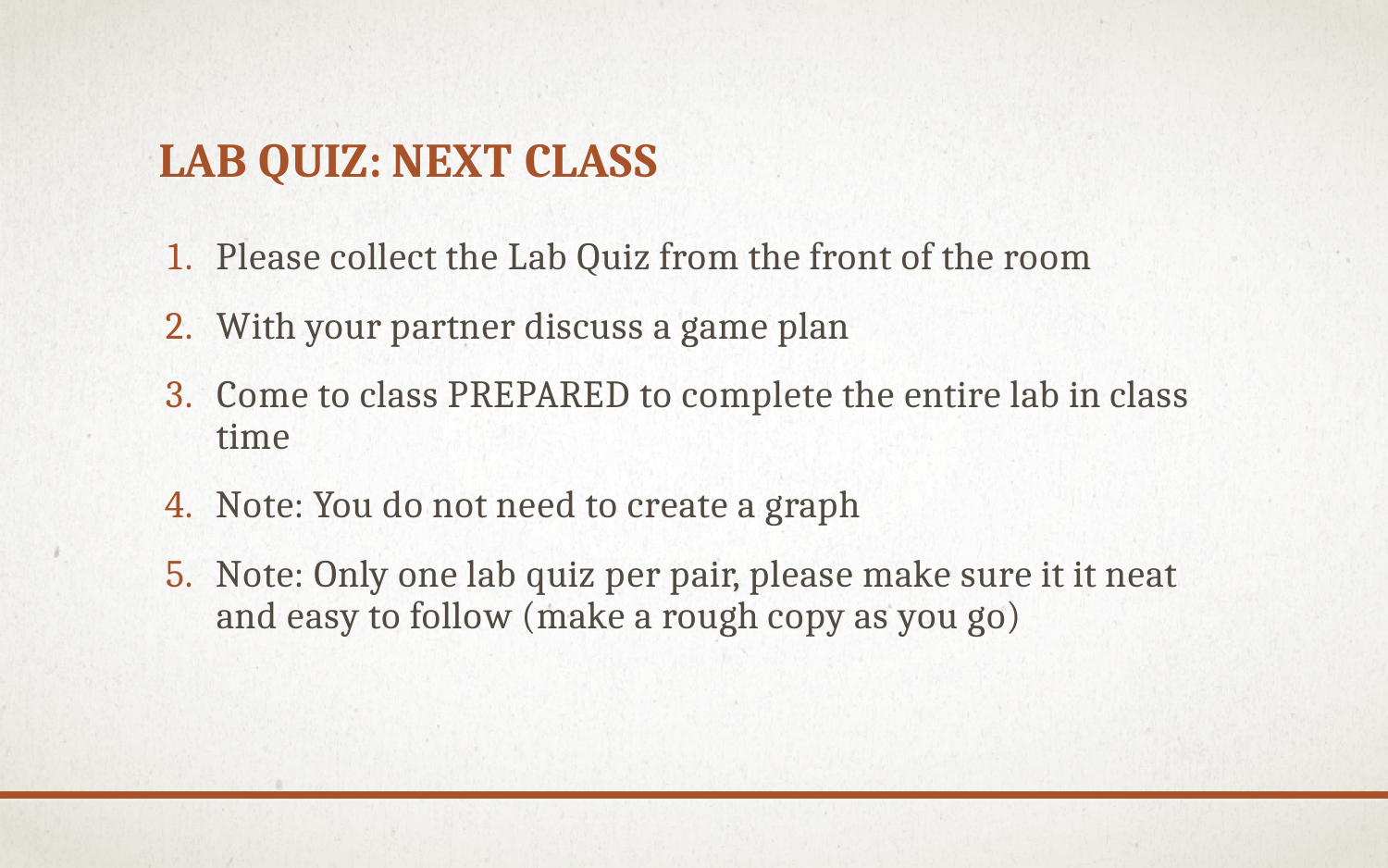

# Lab Quiz: Next Class
Please collect the Lab Quiz from the front of the room
With your partner discuss a game plan
Come to class PREPARED to complete the entire lab in class time
Note: You do not need to create a graph
Note: Only one lab quiz per pair, please make sure it it neat and easy to follow (make a rough copy as you go)